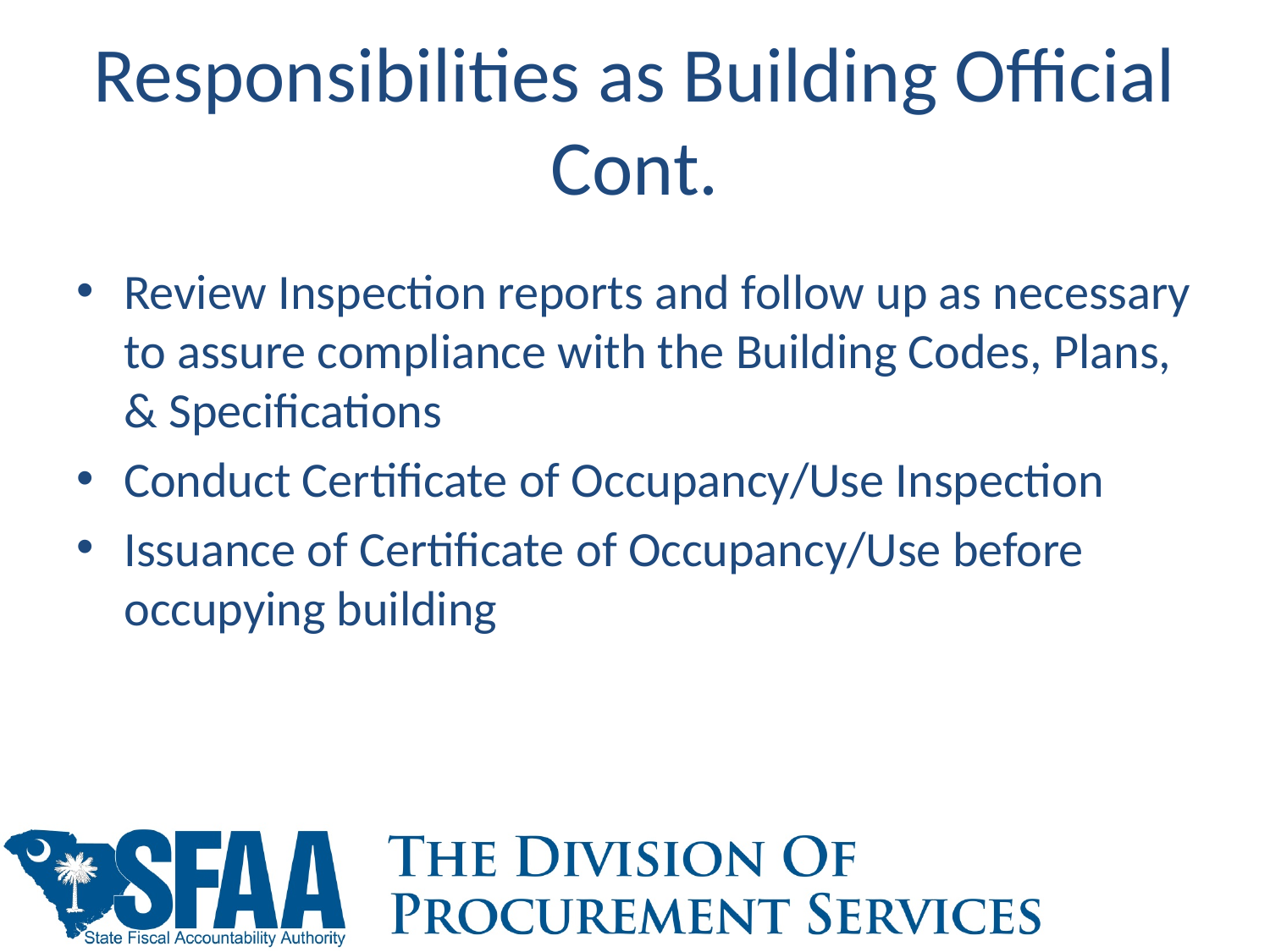

# Responsibilities as Building Official Cont.
Review Inspection reports and follow up as necessary to assure compliance with the Building Codes, Plans, & Specifications
Conduct Certificate of Occupancy/Use Inspection
Issuance of Certificate of Occupancy/Use before occupying building